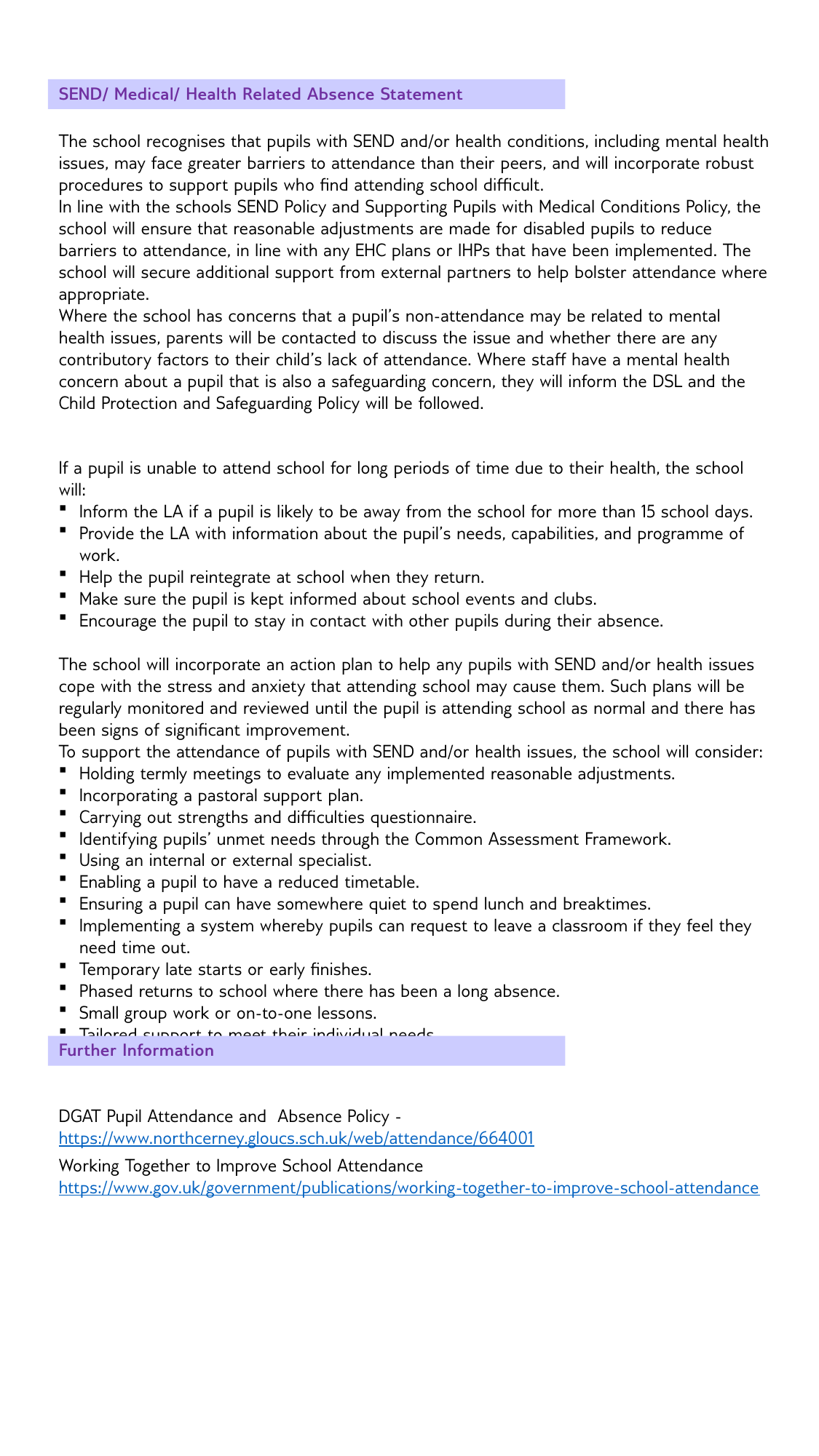

SEND/ Medical/ Health Related Absence Statement

The school recognises that pupils with SEND and/or health conditions, including mental health issues, may face greater barriers to attendance than their peers, and will incorporate robust procedures to support pupils who find attending school difficult.
In line with the schools SEND Policy and Supporting Pupils with Medical Conditions Policy, the school will ensure that reasonable adjustments are made for disabled pupils to reduce barriers to attendance, in line with any EHC plans or IHPs that have been implemented. The school will secure additional support from external partners to help bolster attendance where appropriate.
Where the school has concerns that a pupil’s non-attendance may be related to mental health issues, parents will be contacted to discuss the issue and whether there are any contributory factors to their child’s lack of attendance. Where staff have a mental health concern about a pupil that is also a safeguarding concern, they will inform the DSL and the Child Protection and Safeguarding Policy will be followed.

If a pupil is unable to attend school for long periods of time due to their health, the school will:
Inform the LA if a pupil is likely to be away from the school for more than 15 school days.
Provide the LA with information about the pupil’s needs, capabilities, and programme of work.
Help the pupil reintegrate at school when they return.
Make sure the pupil is kept informed about school events and clubs.
Encourage the pupil to stay in contact with other pupils during their absence.

The school will incorporate an action plan to help any pupils with SEND and/or health issues cope with the stress and anxiety that attending school may cause them. Such plans will be regularly monitored and reviewed until the pupil is attending school as normal and there has been signs of significant improvement.
To support the attendance of pupils with SEND and/or health issues, the school will consider:
Holding termly meetings to evaluate any implemented reasonable adjustments.
Incorporating a pastoral support plan.
Carrying out strengths and difficulties questionnaire.
Identifying pupils’ unmet needs through the Common Assessment Framework.
Using an internal or external specialist.
Enabling a pupil to have a reduced timetable.
Ensuring a pupil can have somewhere quiet to spend lunch and breaktimes.
Implementing a system whereby pupils can request to leave a classroom if they feel they need time out.
Temporary late starts or early finishes.
Phased returns to school where there has been a long absence.
Small group work or on-to-one lessons.
Tailored support to meet their individual needs.
Further Information

DGAT Pupil Attendance and  Absence Policy - https://www.northcerney.gloucs.sch.uk/web/attendance/664001

Working Together to Improve School Attendance https://www.gov.uk/government/publications/working-together-to-improve-school-attendance